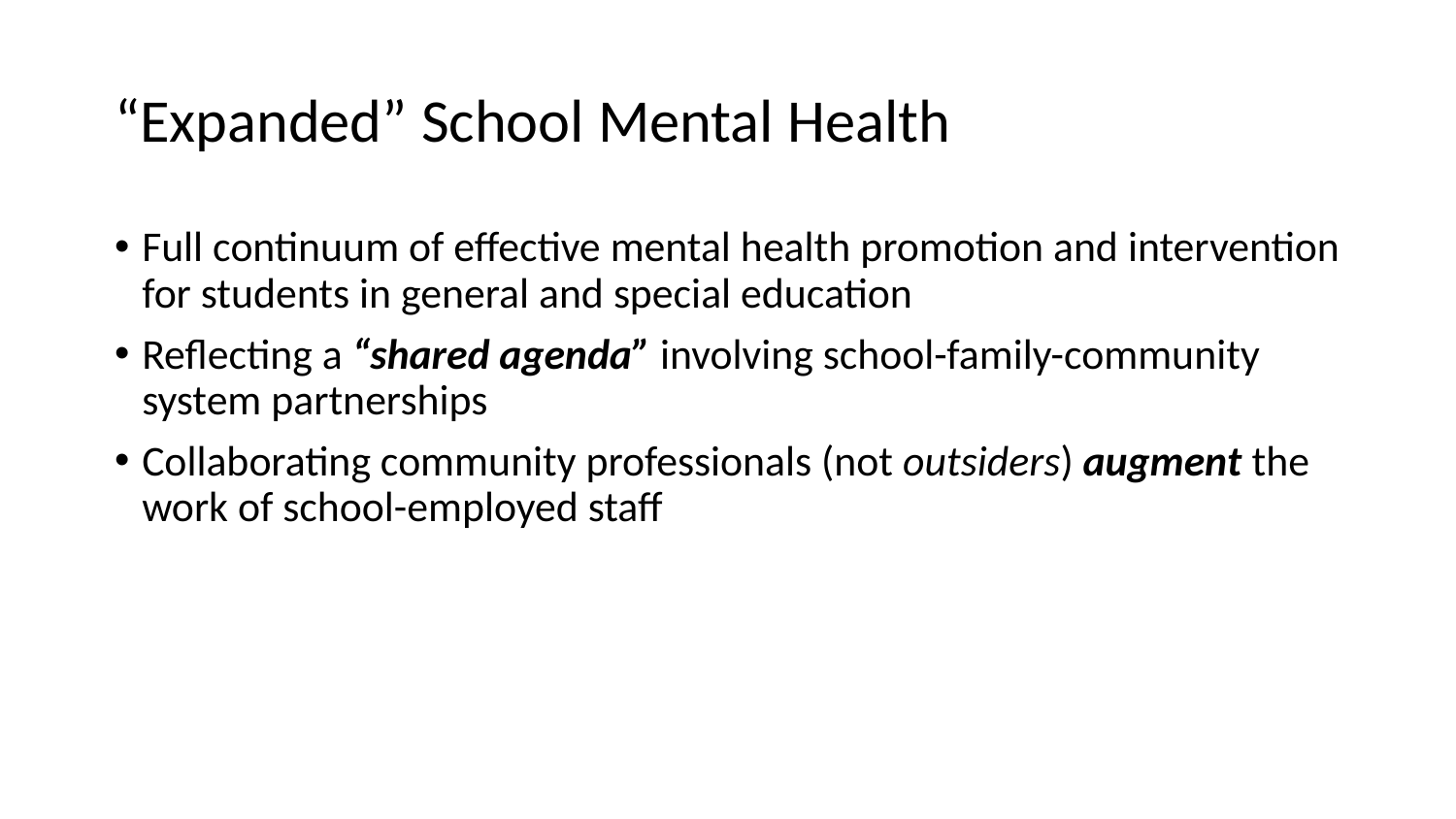

# “Expanded” School Mental Health
Full continuum of effective mental health promotion and intervention for students in general and special education
Reflecting a “shared agenda” involving school-family-community system partnerships
Collaborating community professionals (not outsiders) augment the work of school-employed staff